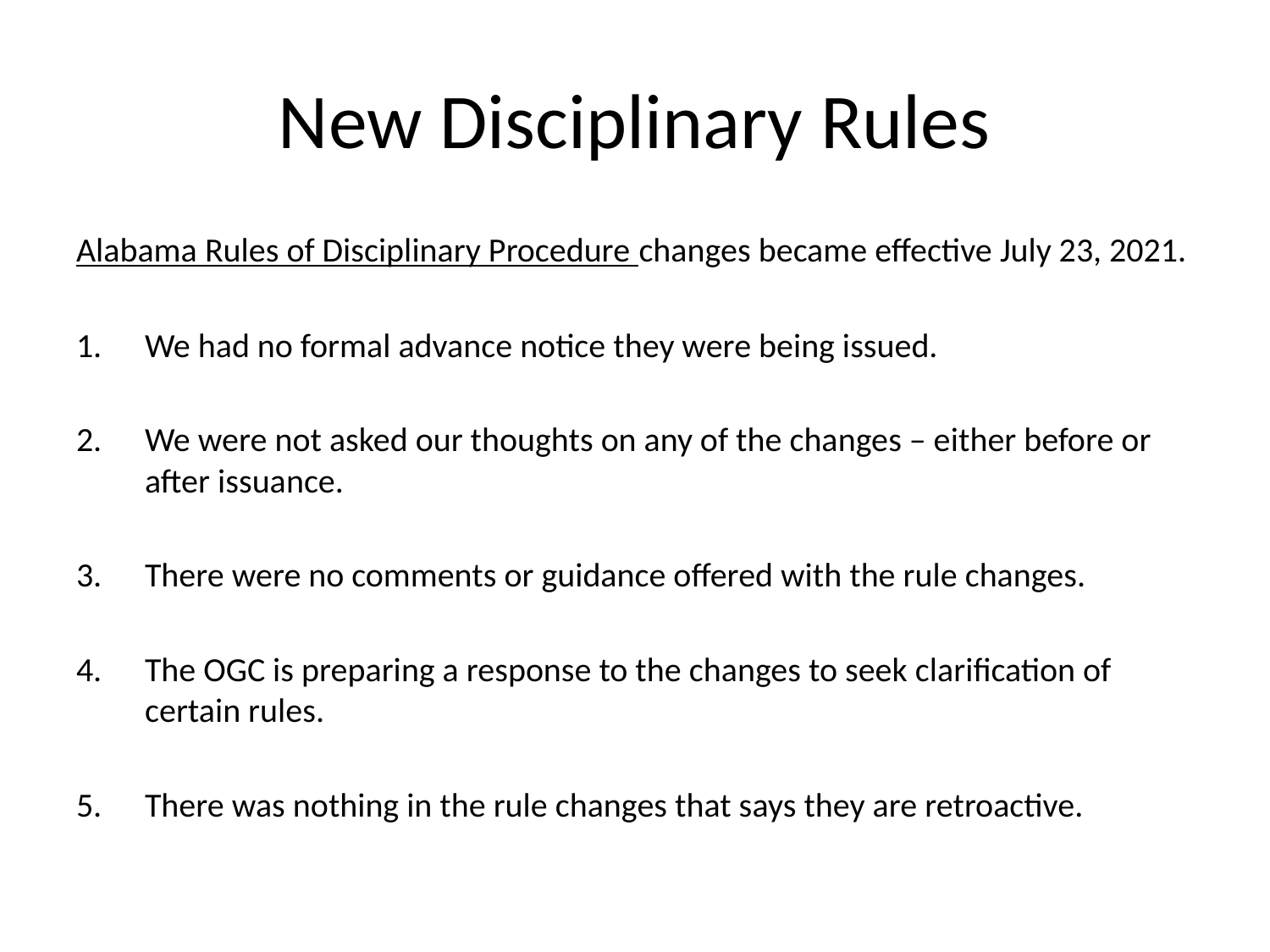

# New Disciplinary Rules
Alabama Rules of Disciplinary Procedure changes became effective July 23, 2021.

We had no formal advance notice they were being issued.

We were not asked our thoughts on any of the changes – either before or after issuance.

There were no comments or guidance offered with the rule changes.

The OGC is preparing a response to the changes to seek clarification of certain rules.

There was nothing in the rule changes that says they are retroactive.